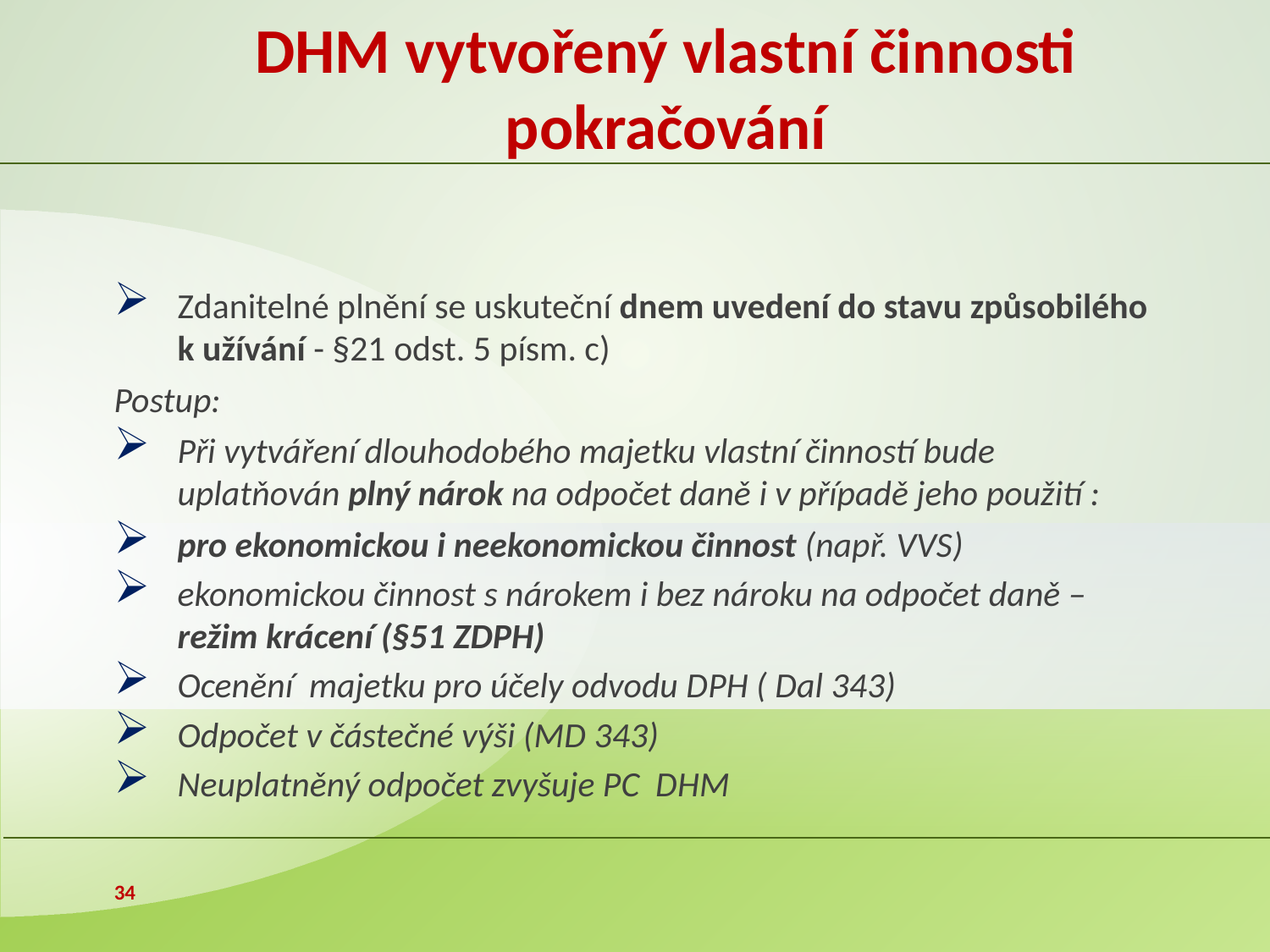

# DHM vytvořený vlastní činnosti pokračování

Zdanitelné plnění se uskuteční dnem uvedení do stavu způsobilého k užívání - §21 odst. 5 písm. c)
Postup:
Při vytváření dlouhodobého majetku vlastní činností bude uplatňován plný nárok na odpočet daně i v případě jeho použití :
pro ekonomickou i neekonomickou činnost (např. VVS)
ekonomickou činnost s nárokem i bez nároku na odpočet daně – režim krácení (§51 ZDPH)
Ocenění  majetku pro účely odvodu DPH ( Dal 343)
Odpočet v částečné výši (MD 343)
Neuplatněný odpočet zvyšuje PC  DHM
34